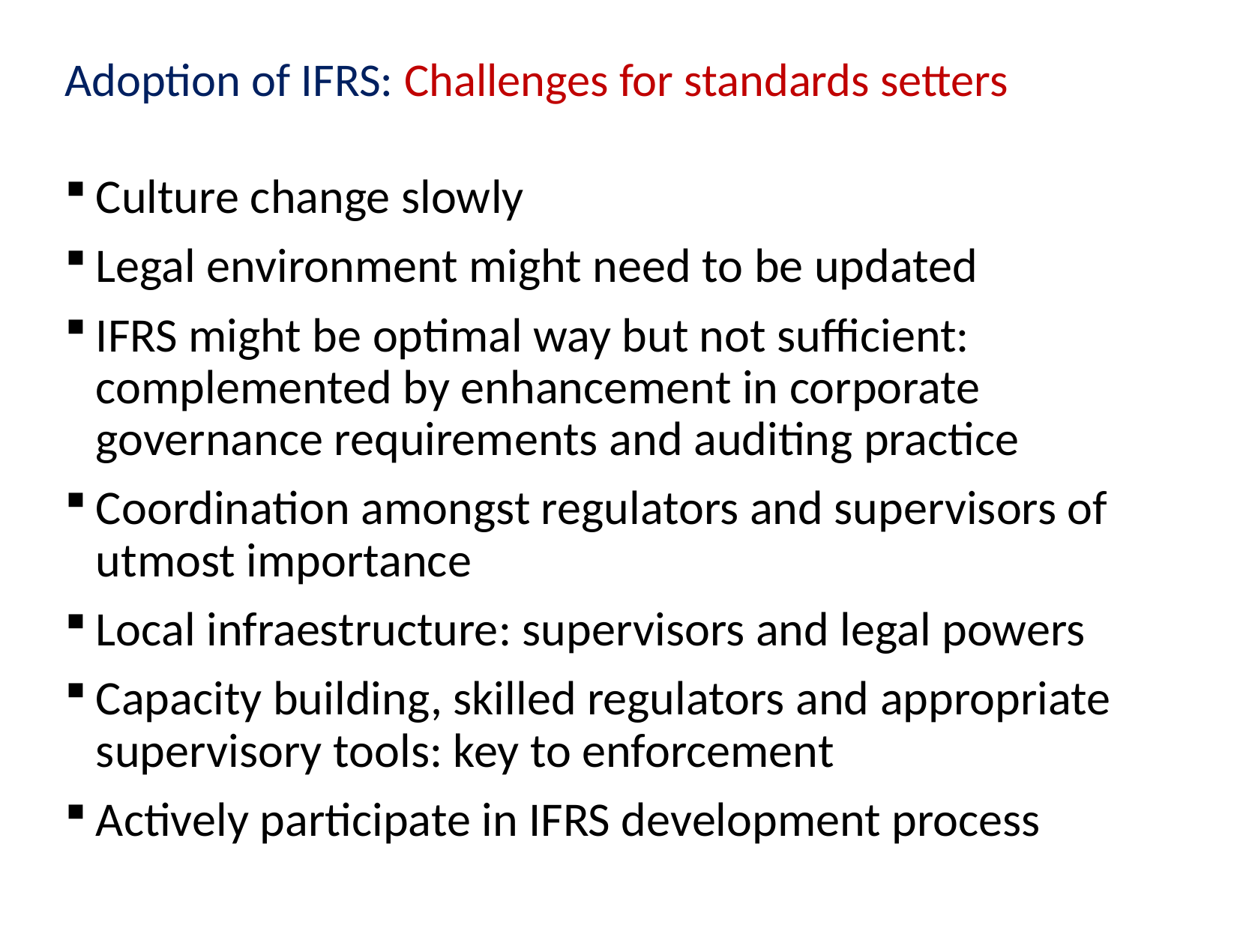

# Adoption of IFRS: Challenges for standards setters
Culture change slowly
Legal environment might need to be updated
IFRS might be optimal way but not sufficient: complemented by enhancement in corporate governance requirements and auditing practice
Coordination amongst regulators and supervisors of utmost importance
Local infraestructure: supervisors and legal powers
Capacity building, skilled regulators and appropriate supervisory tools: key to enforcement
Actively participate in IFRS development process

20